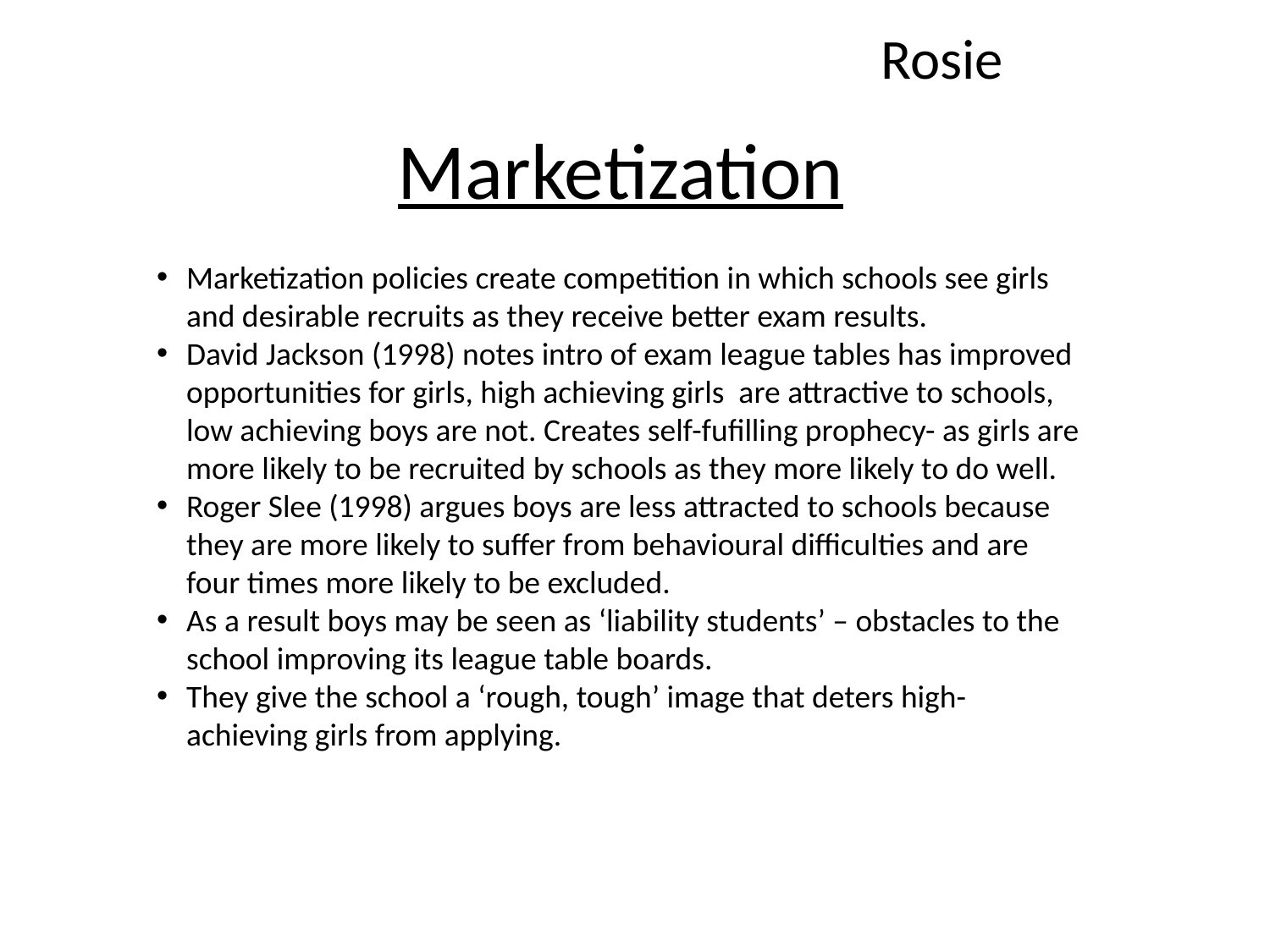

# Marketization
Rosie
Marketization policies create competition in which schools see girls and desirable recruits as they receive better exam results.
David Jackson (1998) notes intro of exam league tables has improved opportunities for girls, high achieving girls  are attractive to schools, low achieving boys are not. Creates self-fufilling prophecy- as girls are more likely to be recruited by schools as they more likely to do well.
Roger Slee (1998) argues boys are less attracted to schools because they are more likely to suffer from behavioural difficulties and are four times more likely to be excluded.
As a result boys may be seen as ‘liability students’ – obstacles to the school improving its league table boards.
They give the school a ‘rough, tough’ image that deters high-achieving girls from applying.